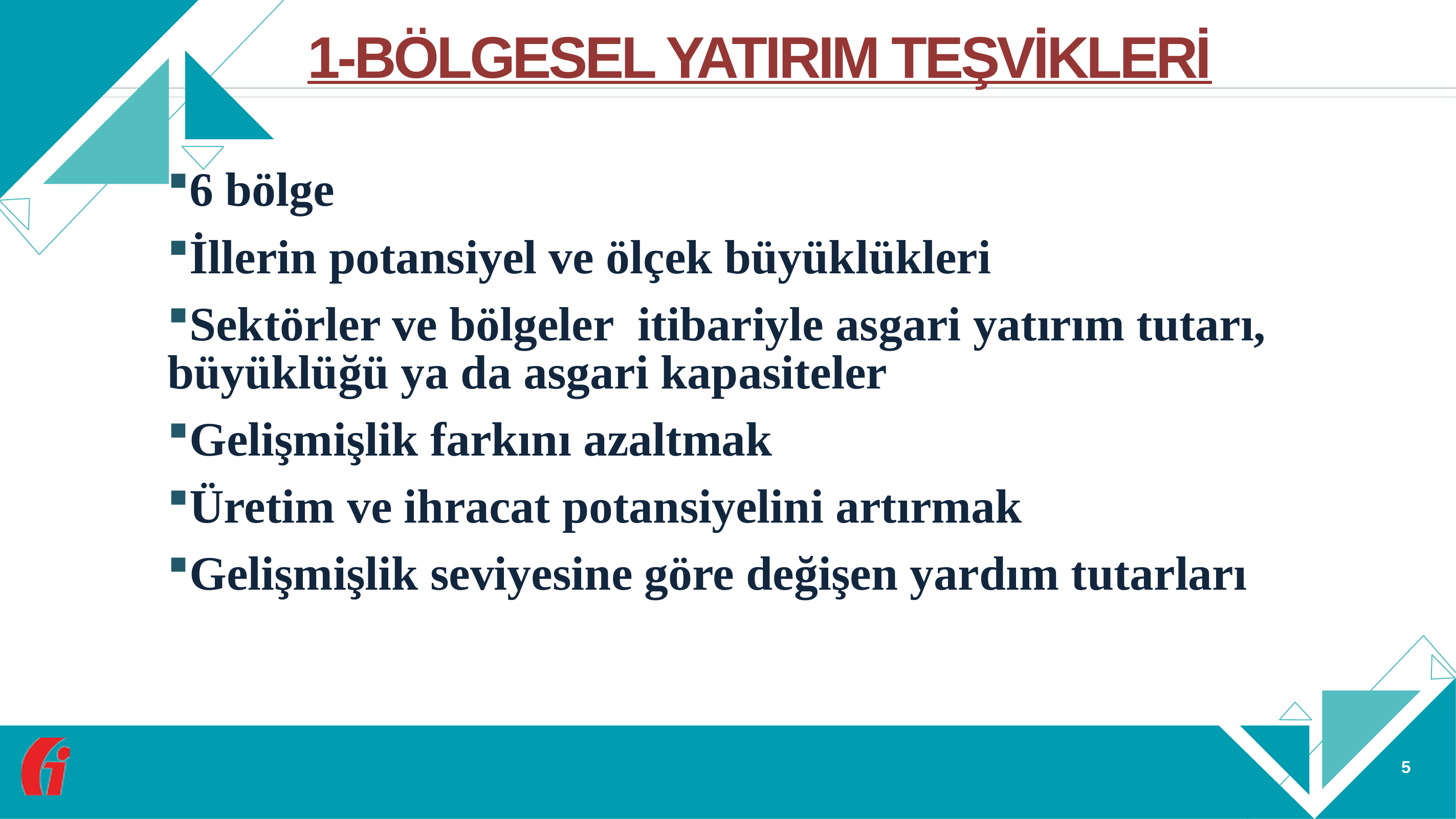

# 1-BÖLGESEL YATIRIM TEŞVİKLERİ

6 bölge
İllerin potansiyel ve ölçek büyüklükleri
Sektörler ve bölgeler  itibariyle asgari yatırım tutarı, büyüklüğü ya da asgari kapasiteler
Gelişmişlik farkını azaltmak
Üretim ve ihracat potansiyelini artırmak
Gelişmişlik seviyesine göre değişen yardım tutarları

5